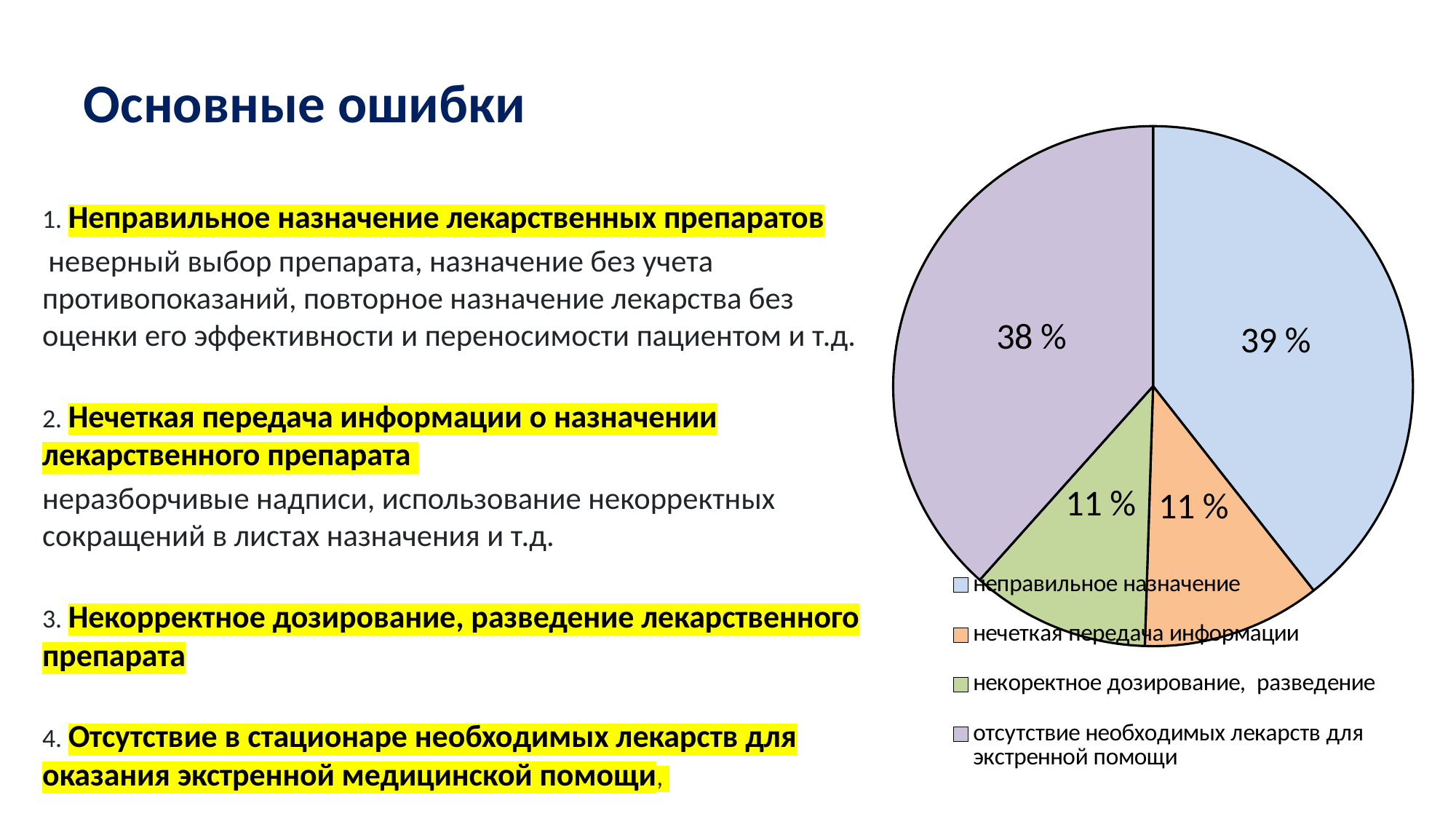

# Основные ошибки

### Chart

| Category | Продажи |
|---|---|
| неправильное назначение | 39.0 |
| нечеткая передача информации | 11.0 |
| некоректное дозирование,  разведение | 11.0 |
| отсутствие необходимых лекарств для экстренной помощи | 38.0 |
1. Неправильное назначение лекарственных препаратов
 неверный выбор препарата, назначение без учета противопоказаний, повторное назначение лекарства без оценки его эффективности и переносимости пациентом и т.д.

2. Нечеткая передача информации о назначении лекарственного препарата
неразборчивые надписи, использование некорректных сокращений в листах назначения и т.д.

3. Некорректное дозирование, разведение лекарственного препарата

4. Отсутствие в стационаре необходимых лекарств для оказания экстренной медицинской помощи,